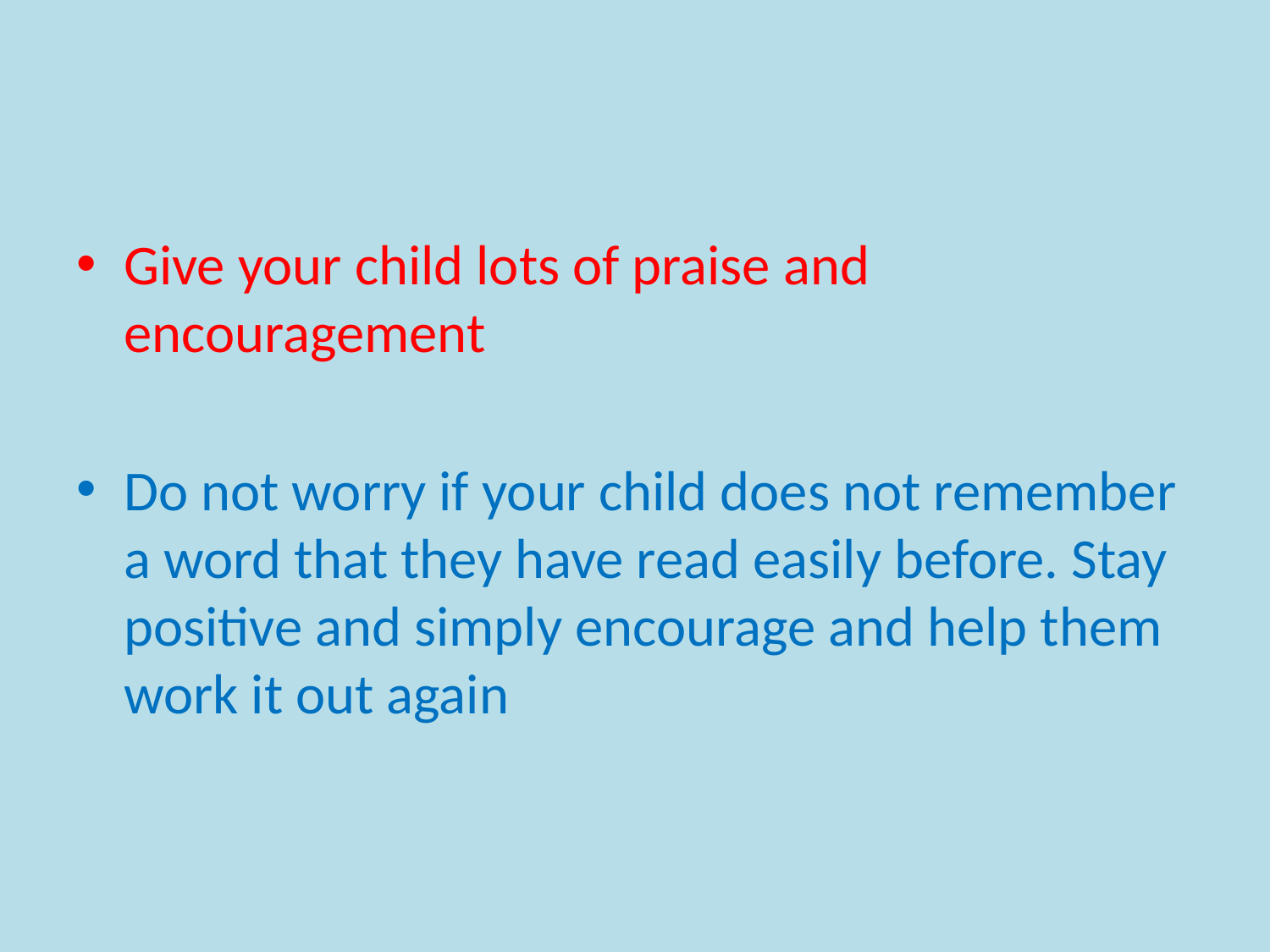

#
Give your child lots of praise and encouragement

Do not worry if your child does not remember a word that they have read easily before. Stay positive and simply encourage and help them work it out again